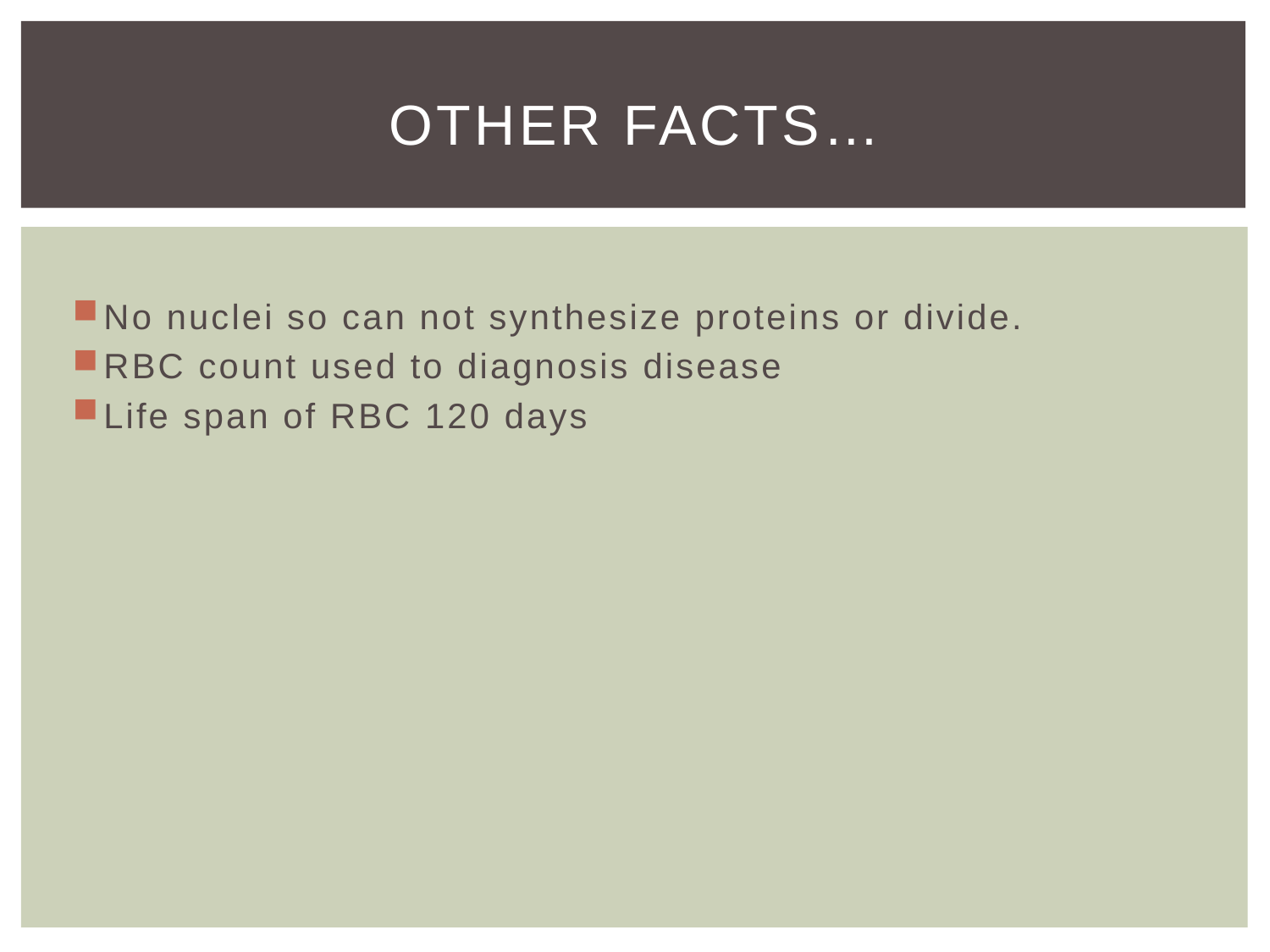

# Other facts…

No nuclei so can not synthesize proteins or divide.
RBC count used to diagnosis disease
Life span of RBC 120 days